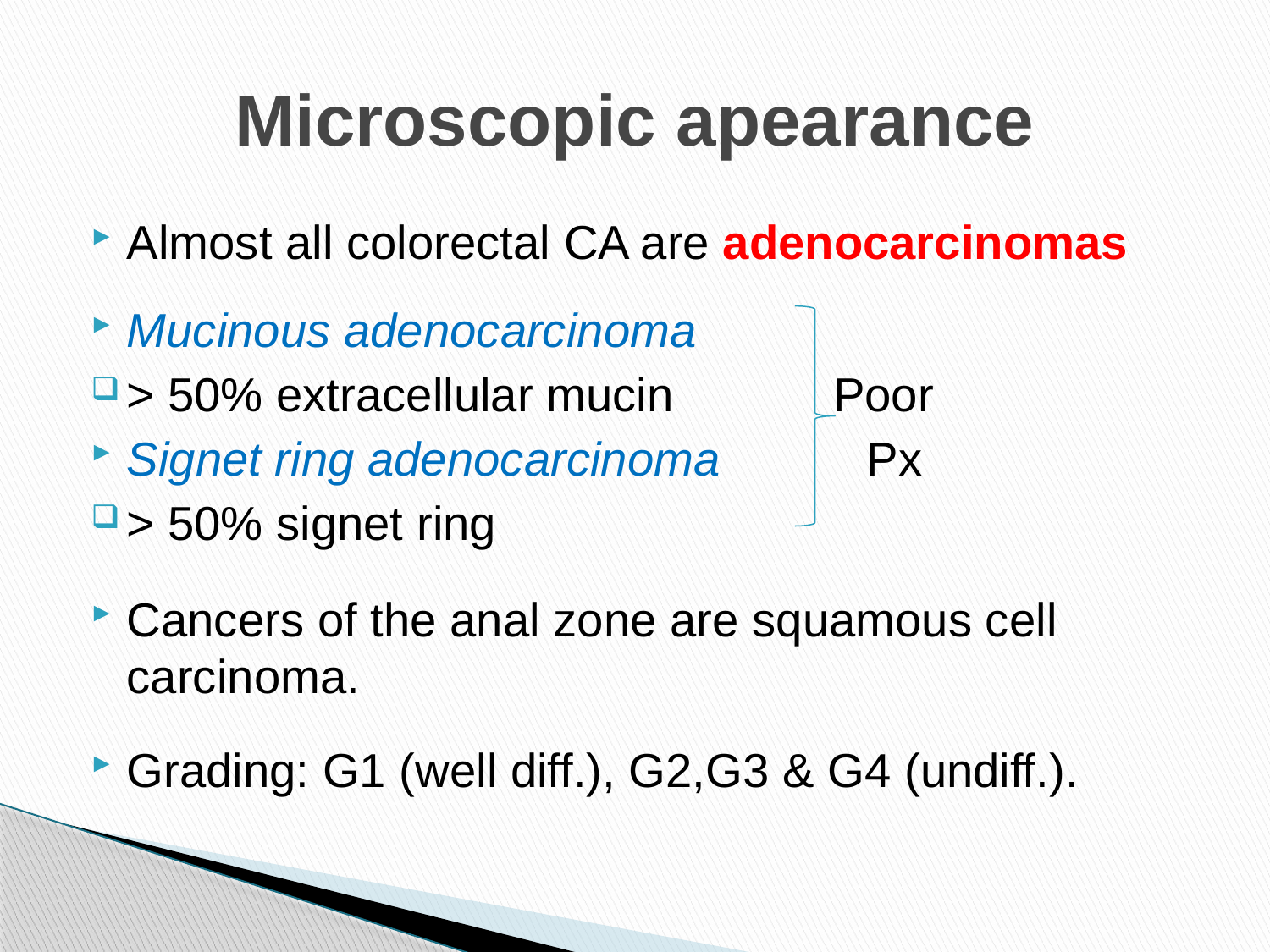

# Microscopic apearance
Almost all colorectal CA are adenocarcinomas

Mucinous adenocarcinoma
> 50% extracellular mucin            Poor
Signet ring adenocarcinoma           Px
> 50% signet ring

Cancers of the anal zone are squamous cell carcinoma.

Grading: G1 (well diff.), G2,G3 & G4 (undiff.).